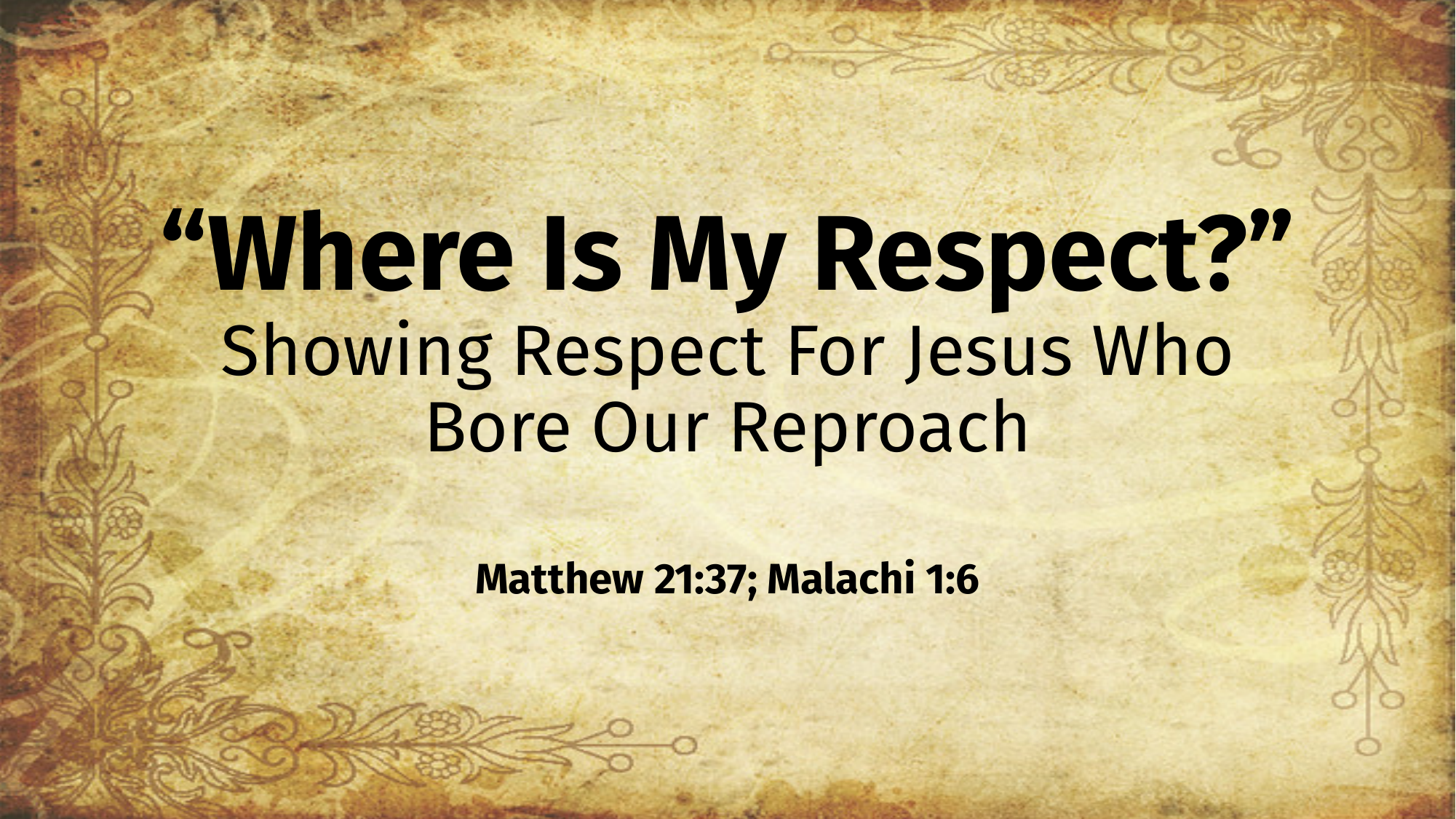

# “Where Is My Respect?” Showing Respect For Jesus Who Bore Our Reproach
Matthew 21:37; Malachi 1:6